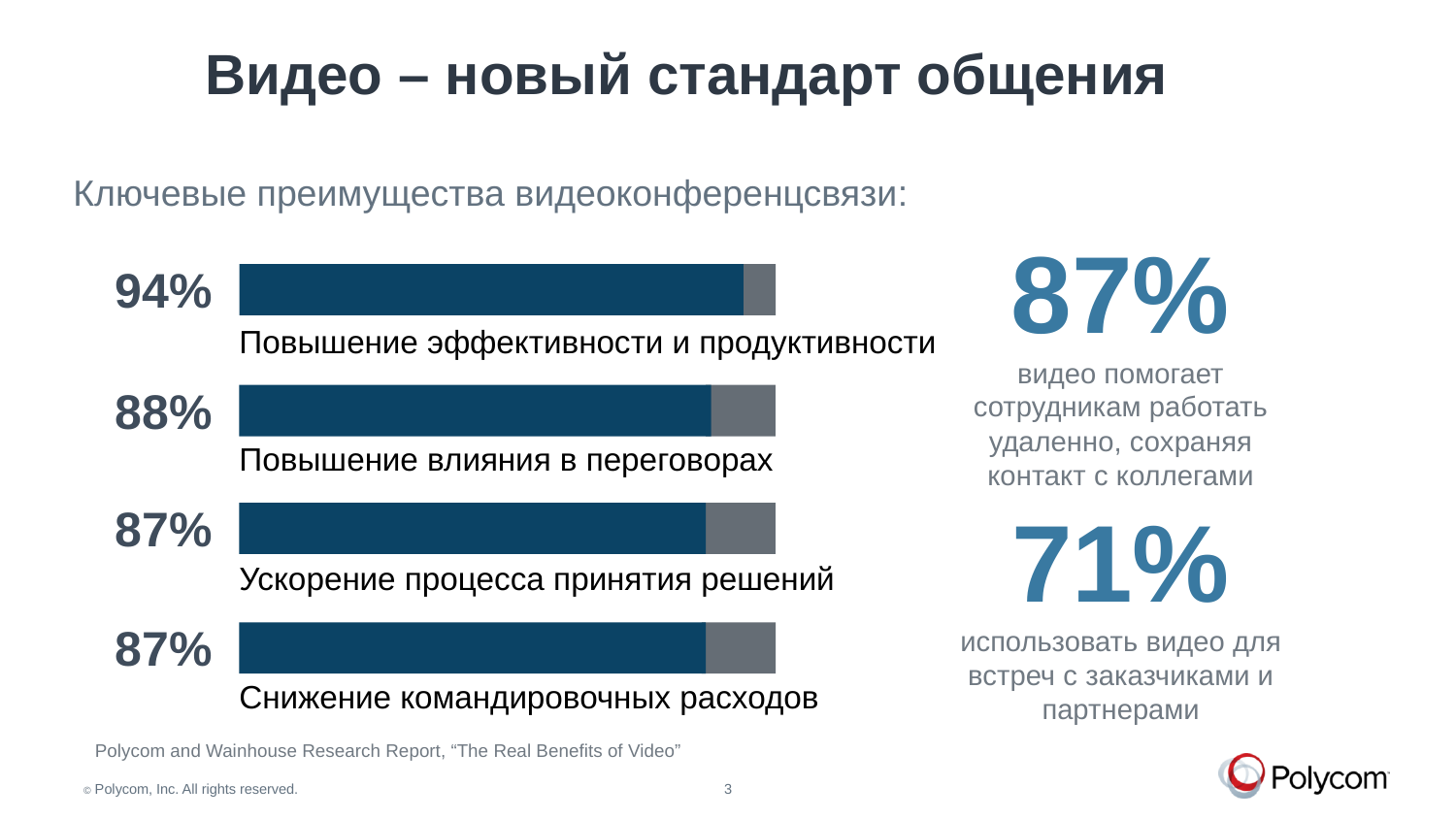

# Видео – новый стандарт общения
Ключевые преимущества видеоконференцсвязи:

87%
видео помогает сотрудникам работать удаленно, сохраняя контакт с коллегами
94%

Повышение эффективности и продуктивности
88%

Повышение влияния в переговорах
71%
использовать видео для встреч с заказчиками и партнерами
87%

Ускорение процесса принятия решений
87%

Снижение командировочных расходов
Polycom and Wainhouse Research Report, “The Real Benefits of Video”